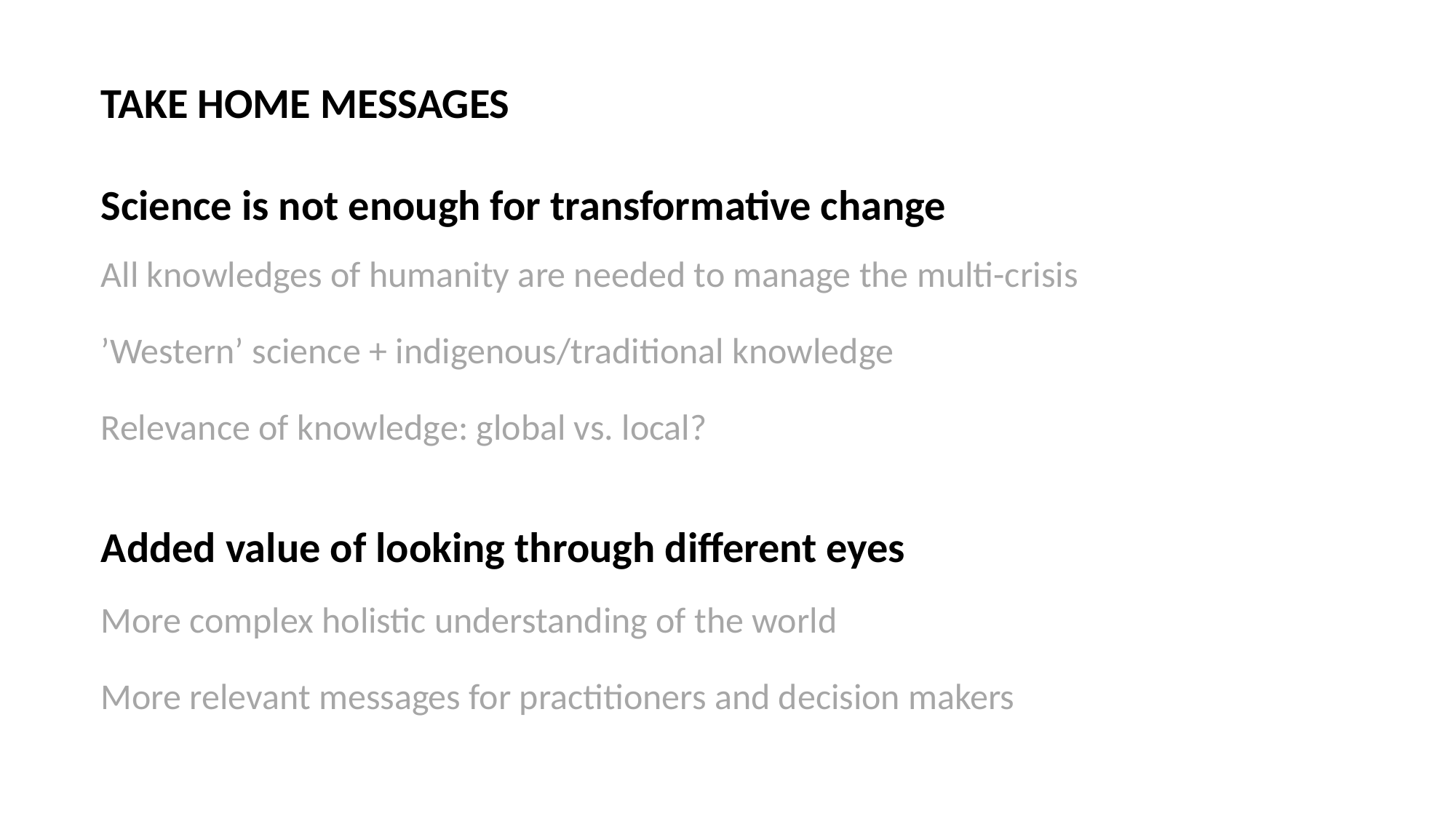

TAKE HOME MESSAGES

Science is not enough for transformative change

All knowledges of humanity are needed to manage the multi-crisis

’Western’ science + indigenous/traditional knowledge

Relevance of knowledge: global vs. local?

Added value of looking through different eyes

More complex holistic understanding of the world

More relevant messages for practitioners and decision makers